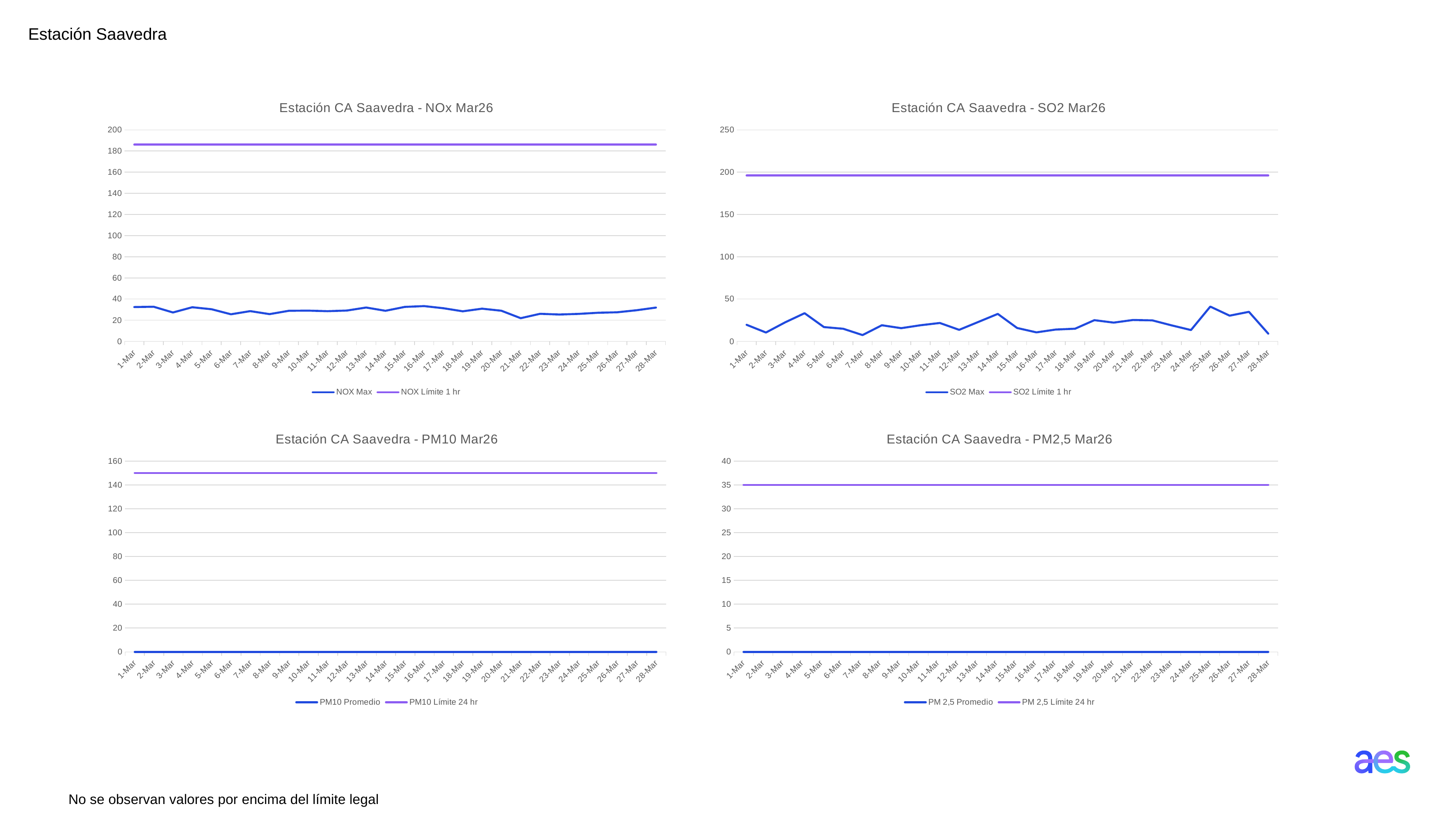

Estación Saavedra

### Chart: Estación CA Saavedra - NOx Mar26

| Category | NOX | NOX |
|---|---|---|
| 46082 | 32.43 | 186.0 |
| 46083 | 32.73 | 186.0 |
| 46084 | 27.3 | 186.0 |
| 46085 | 32.27 | 186.0 |
| 46086 | 30.37 | 186.0 |
| 46087 | 25.6 | 186.0 |
| 46088 | 28.58 | 186.0 |
| 46089 | 25.75 | 186.0 |
| 46090 | 28.91 | 186.0 |
| 46091 | 29.06 | 186.0 |
| 46092 | 28.53 | 186.0 |
| 46093 | 29.14 | 186.0 |
| 46094 | 31.98 | 186.0 |
| 46095 | 28.9 | 186.0 |
| 46096 | 32.58 | 186.0 |
| 46097 | 33.35 | 186.0 |
| 46098 | 31.33 | 186.0 |
| 46099 | 28.42 | 186.0 |
| 46100 | 30.91 | 186.0 |
| 46101 | 28.95 | 186.0 |
| 46102 | 21.91 | 186.0 |
| 46103 | 26.06 | 186.0 |
| 46104 | 25.39 | 186.0 |
| 46105 | 25.99 | 186.0 |
| 46106 | 27.04 | 186.0 |
| 46107 | 27.51 | 186.0 |
| 46108 | 29.43 | 186.0 |
| 46109 | 31.93 | 186.0 |

### Chart: Estación CA Saavedra - SO2 Mar26

| Category | SO2 | SO2 |
|---|---|---|
| 46082 | 19.57 | 196.0 |
| 46083 | 10.46 | 196.0 |
| 46084 | 22.56 | 196.0 |
| 46085 | 33.26 | 196.0 |
| 46086 | 16.88 | 196.0 |
| 46087 | 14.88 | 196.0 |
| 46088 | 7.45 | 196.0 |
| 46089 | 19.06 | 196.0 |
| 46090 | 15.6 | 196.0 |
| 46091 | 19.04 | 196.0 |
| 46092 | 21.73 | 196.0 |
| 46093 | 13.62 | 196.0 |
| 46094 | 23.01 | 196.0 |
| 46095 | 32.44 | 196.0 |
| 46096 | 15.82 | 196.0 |
| 46097 | 10.65 | 196.0 |
| 46098 | 13.98 | 196.0 |
| 46099 | 14.94 | 196.0 |
| 46100 | 25.04 | 196.0 |
| 46101 | 22.16 | 196.0 |
| 46102 | 25.26 | 196.0 |
| 46103 | 24.8 | 196.0 |
| 46104 | 18.88 | 196.0 |
| 46105 | 13.39 | 196.0 |
| 46106 | 41.09 | 196.0 |
| 46107 | 30.39 | 196.0 |
| 46108 | 34.9 | 196.0 |
| 46109 | 9.12 | 196.0 |

### Chart: Estación CA Saavedra - PM10 Mar26

| Category | PM10 | PM10 |
|---|---|---|
| 46082 | 0.0 | 150.0 |
| 46083 | 0.0 | 150.0 |
| 46084 | 0.0 | 150.0 |
| 46085 | 0.0 | 150.0 |
| 46086 | 0.0 | 150.0 |
| 46087 | 0.0 | 150.0 |
| 46088 | 0.0 | 150.0 |
| 46089 | 0.0 | 150.0 |
| 46090 | 0.0 | 150.0 |
| 46091 | 0.0 | 150.0 |
| 46092 | 0.0 | 150.0 |
| 46093 | 0.0 | 150.0 |
| 46094 | 0.0 | 150.0 |
| 46095 | 0.0 | 150.0 |
| 46096 | 0.0 | 150.0 |
| 46097 | 0.0 | 150.0 |
| 46098 | 0.0 | 150.0 |
| 46099 | 0.0 | 150.0 |
| 46100 | 0.0 | 150.0 |
| 46101 | 0.0 | 150.0 |
| 46102 | 0.0 | 150.0 |
| 46103 | 0.0 | 150.0 |
| 46104 | 0.0 | 150.0 |
| 46105 | 0.0 | 150.0 |
| 46106 | 0.0 | 150.0 |
| 46107 | 0.0 | 150.0 |
| 46108 | 0.0 | 150.0 |
| 46109 | 0.0 | 150.0 |

### Chart: Estación CA Saavedra - PM2,5 Mar26

| Category | PM 2,5 | PM 2,5 |
|---|---|---|
| 46082 | 0.0 | 35.0 |
| 46083 | 0.0 | 35.0 |
| 46084 | 0.0 | 35.0 |
| 46085 | 0.0 | 35.0 |
| 46086 | 0.0 | 35.0 |
| 46087 | 0.0 | 35.0 |
| 46088 | 0.0 | 35.0 |
| 46089 | 0.0 | 35.0 |
| 46090 | 0.0 | 35.0 |
| 46091 | 0.0 | 35.0 |
| 46092 | 0.0 | 35.0 |
| 46093 | 0.0 | 35.0 |
| 46094 | 0.0 | 35.0 |
| 46095 | 0.0 | 35.0 |
| 46096 | 0.0 | 35.0 |
| 46097 | 0.0 | 35.0 |
| 46098 | 0.0 | 35.0 |
| 46099 | 0.0 | 35.0 |
| 46100 | 0.0 | 35.0 |
| 46101 | 0.0 | 35.0 |
| 46102 | 0.0 | 35.0 |
| 46103 | 0.0 | 35.0 |
| 46104 | 0.0 | 35.0 |
| 46105 | 0.0 | 35.0 |
| 46106 | 0.0 | 35.0 |
| 46107 | 0.0 | 35.0 |
| 46108 | 0.0 | 35.0 |
| 46109 | 0.0 | 35.0 |
No se observan valores por encima del límite legal